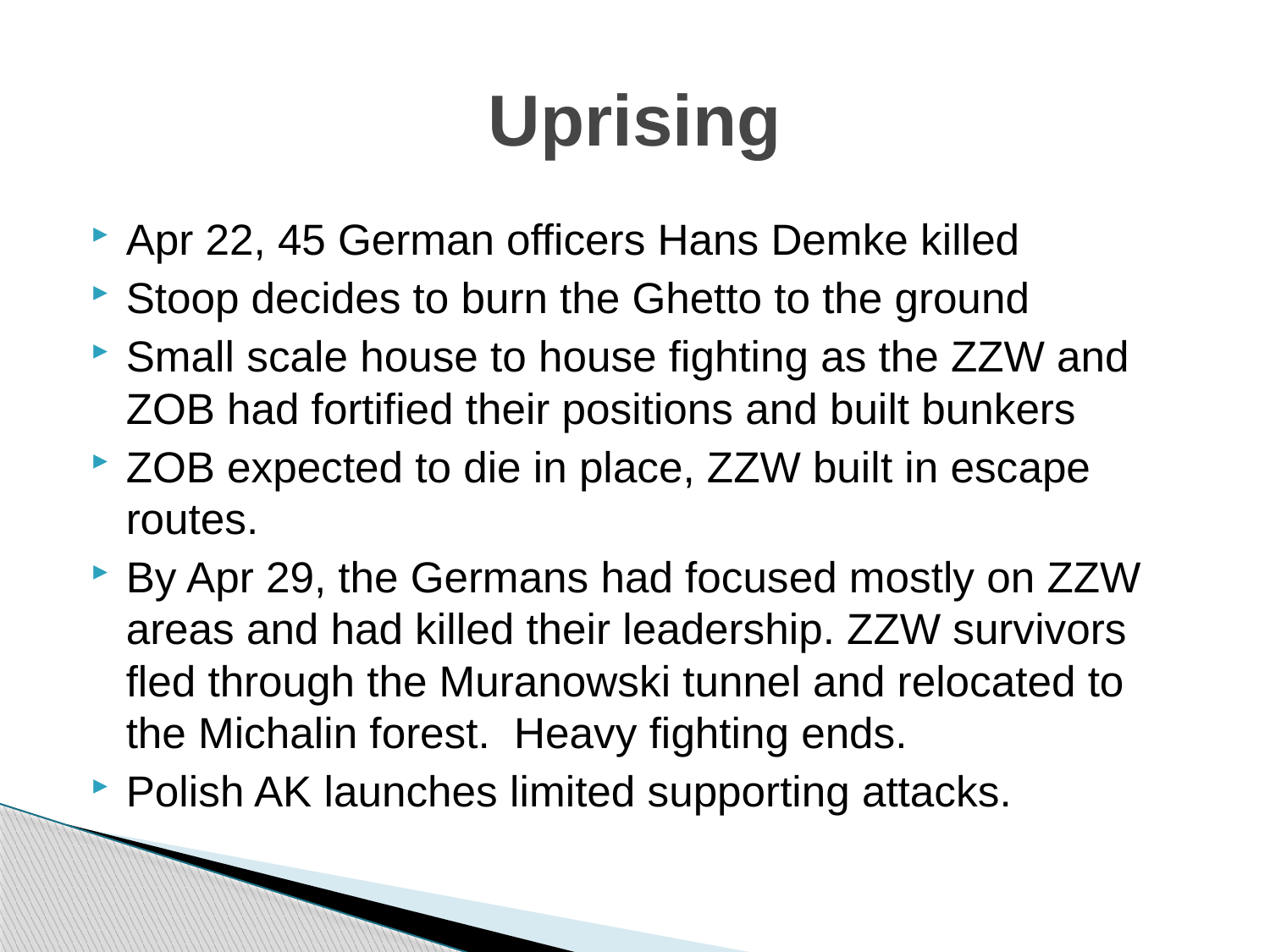

# Uprising
Apr 22, 45 German officers Hans Demke killed
Stoop decides to burn the Ghetto to the ground
Small scale house to house fighting as the ZZW and ZOB had fortified their positions and built bunkers
ZOB expected to die in place, ZZW built in escape routes.
By Apr 29, the Germans had focused mostly on ZZW areas and had killed their leadership. ZZW survivors fled through the Muranowski tunnel and relocated to the Michalin forest.  Heavy fighting ends.
Polish AK launches limited supporting attacks.